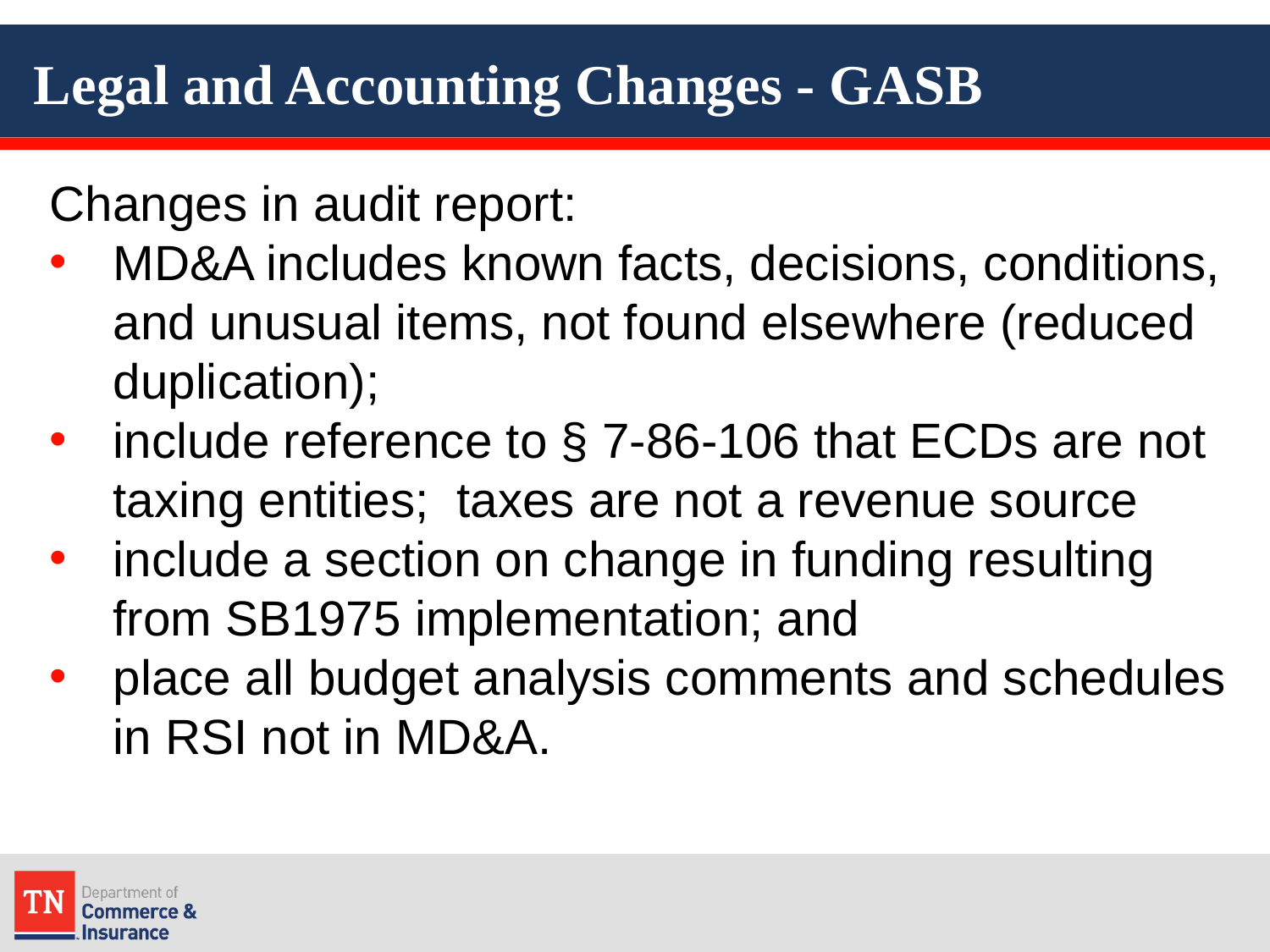

# Legal and Accounting Changes - GASB
Changes in audit report:
MD&A includes known facts, decisions, conditions, and unusual items, not found elsewhere (reduced duplication);
include reference to § 7-86-106 that ECDs are not taxing entities;  taxes are not a revenue source
include a section on change in funding resulting from SB1975 implementation; and
place all budget analysis comments and schedules in RSI not in MD&A.